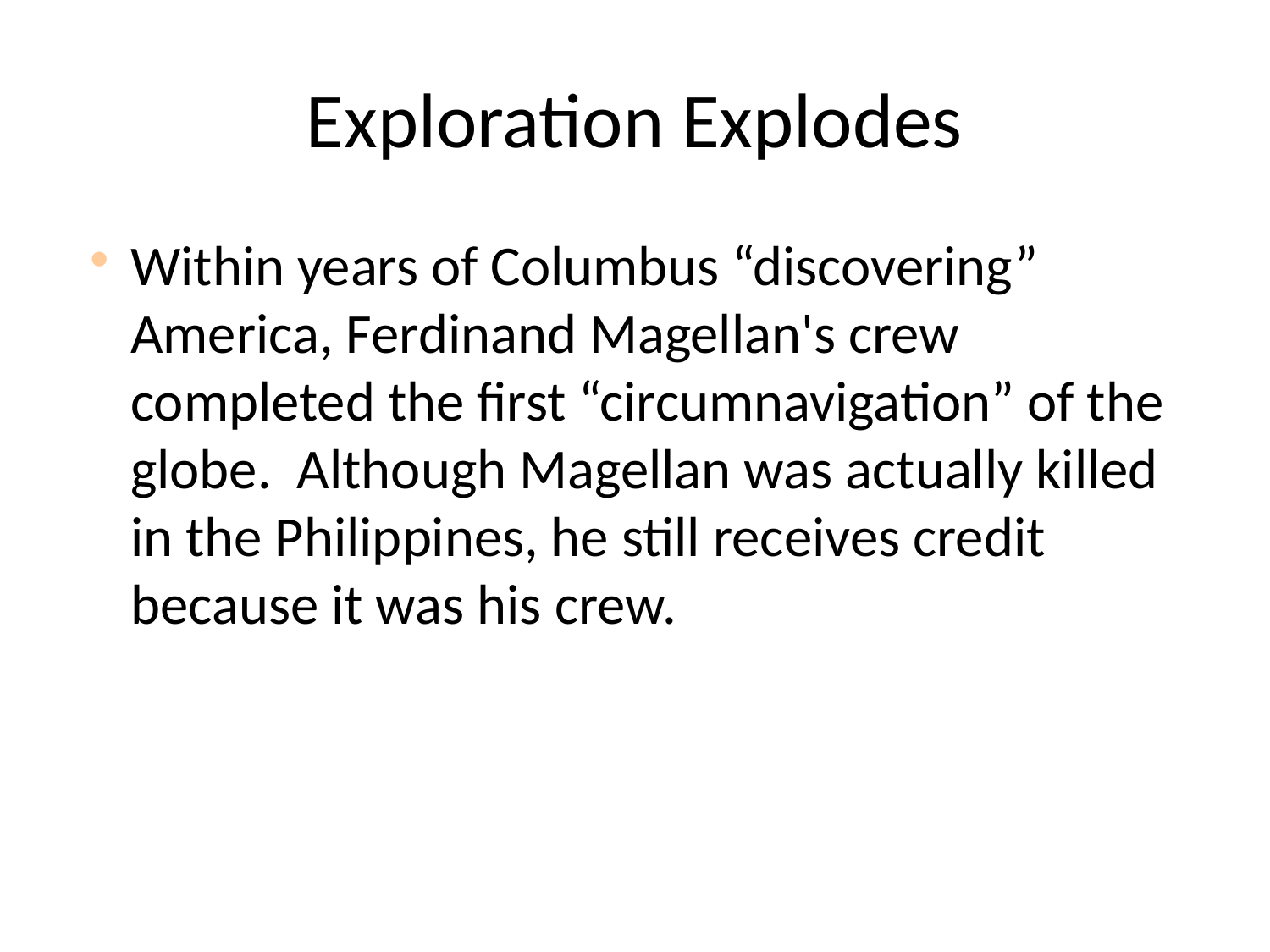

# Exploration Explodes
Within years of Columbus “discovering” America, Ferdinand Magellan's crew completed the first “circumnavigation” of the globe.  Although Magellan was actually killed in the Philippines, he still receives credit because it was his crew.